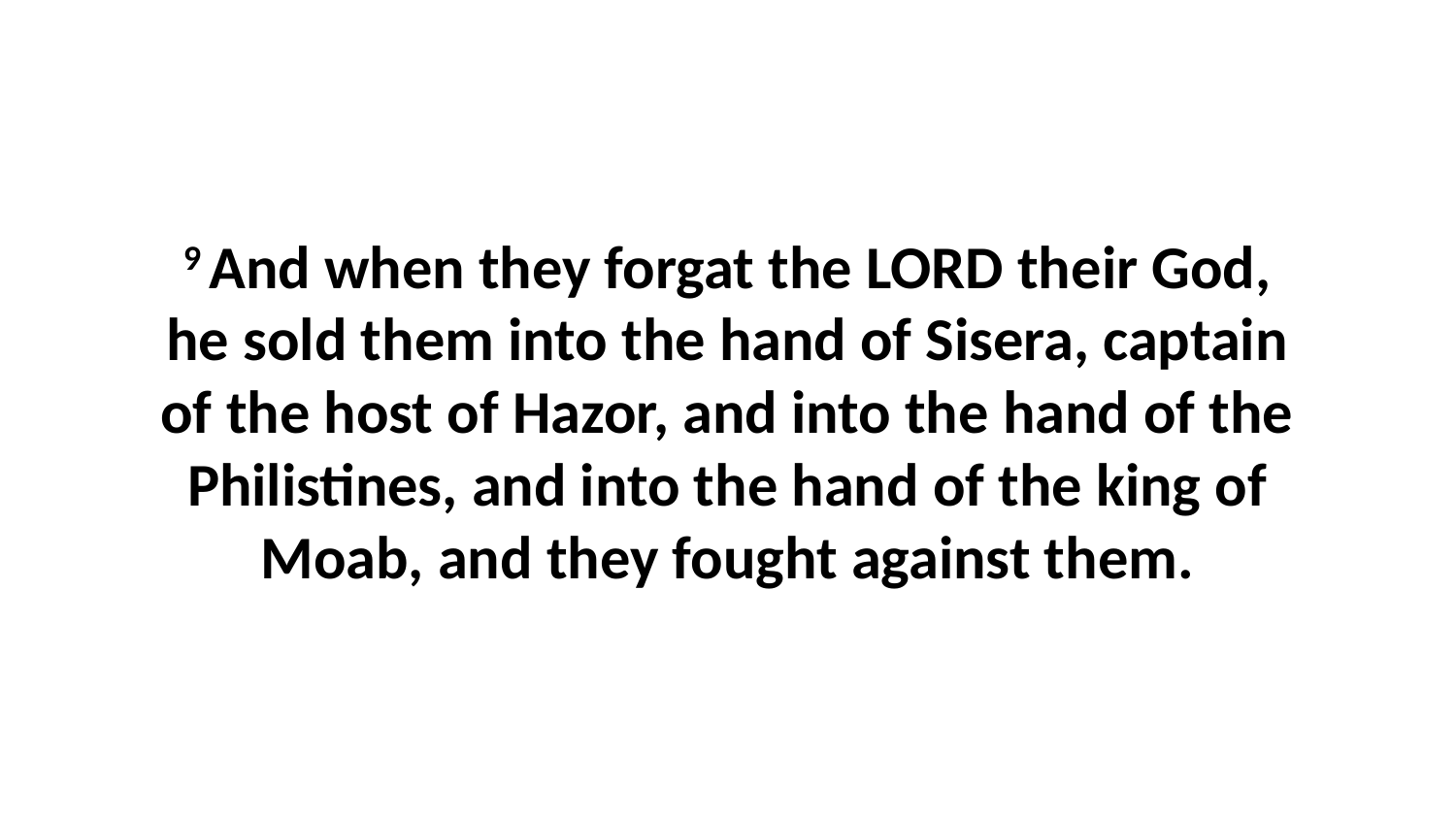

9 And when they forgat the LORD their God, he sold them into the hand of Sisera, captain of the host of Hazor, and into the hand of the Philistines, and into the hand of the king of Moab, and they fought against them.